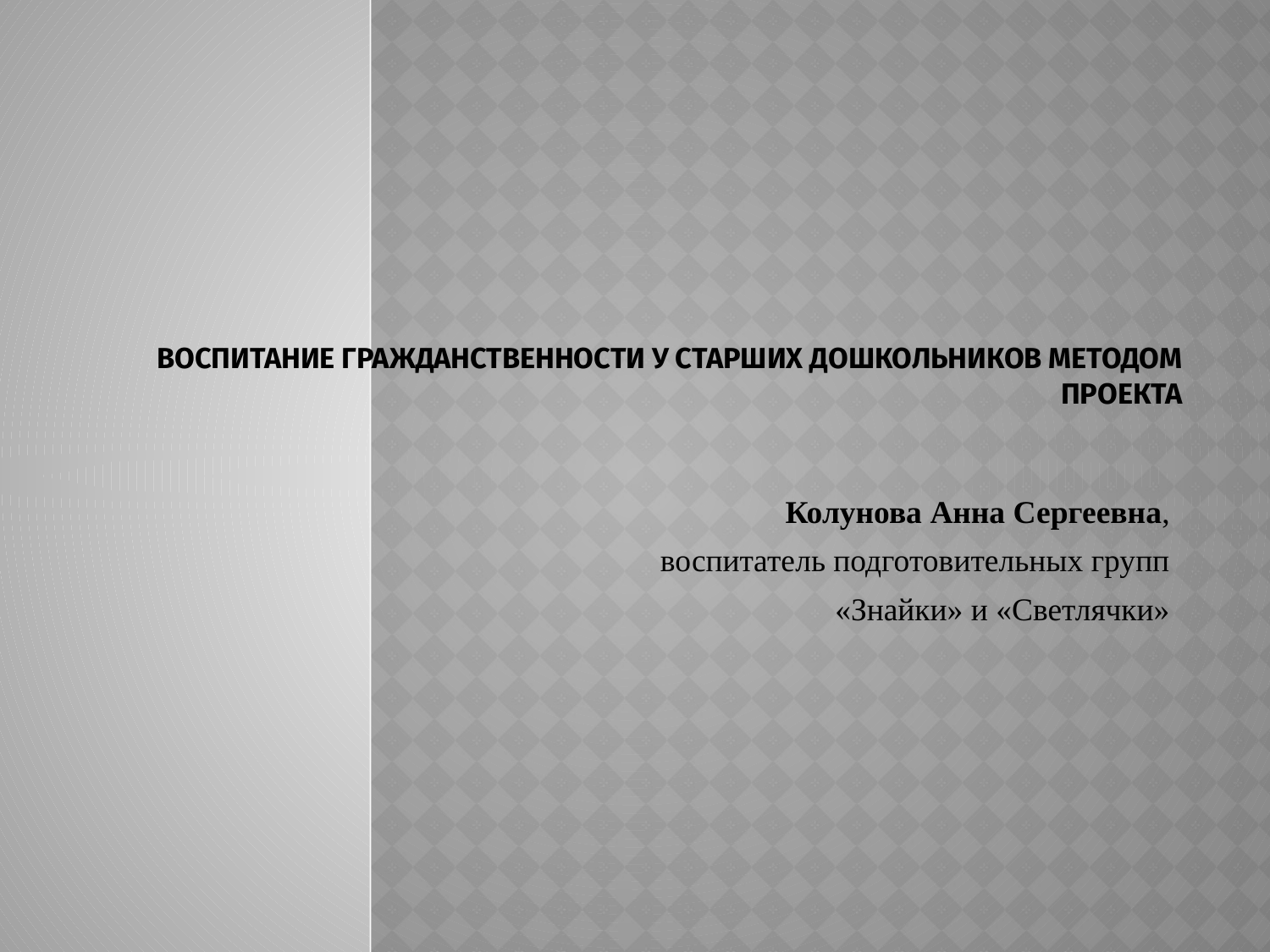

# Воспитание гражданственности у старших дошкольников методом проекта
Колунова Анна Сергеевна,
 воспитатель подготовительных групп
 «Знайки» и «Светлячки»